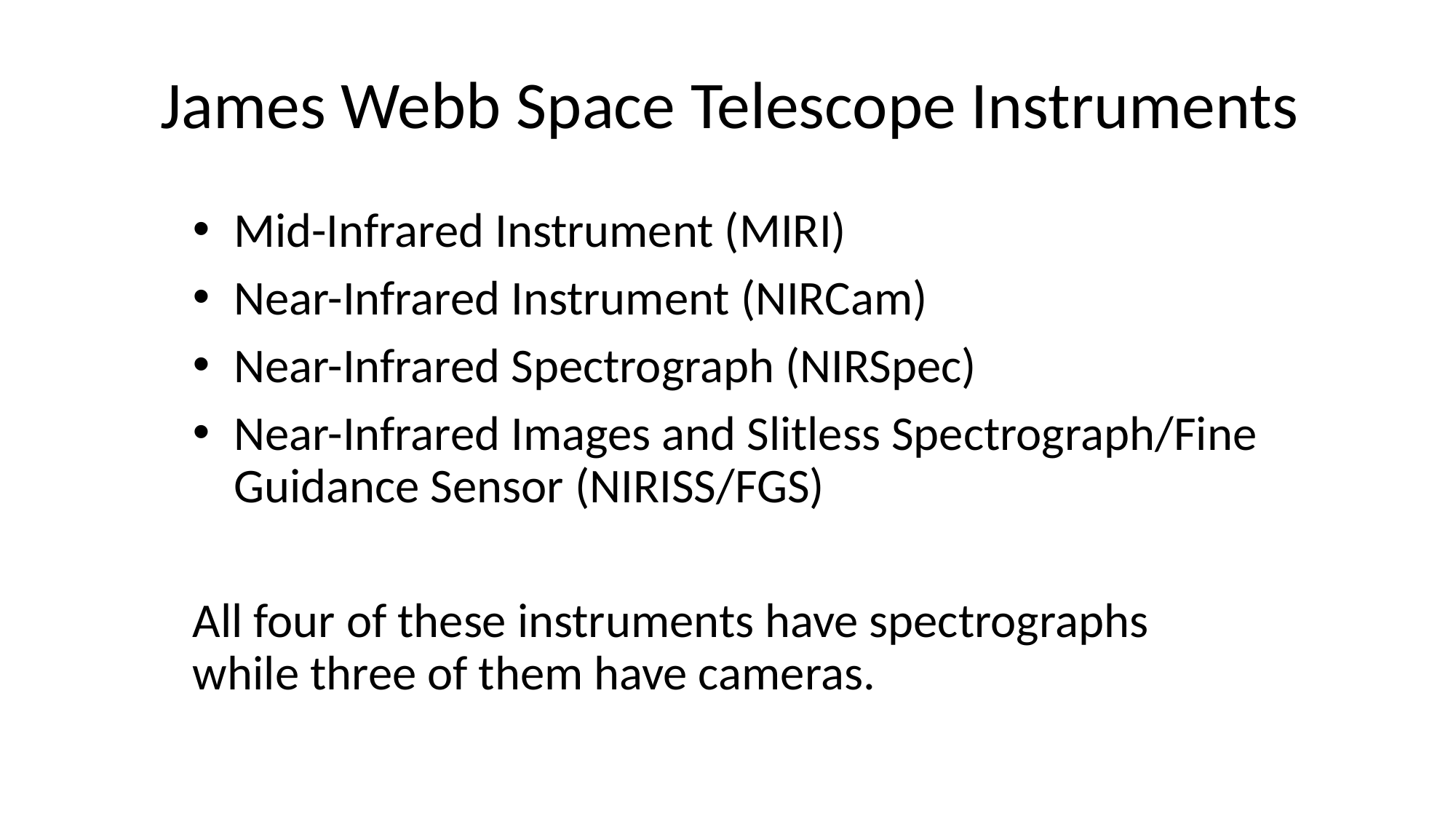

# James Webb Space Telescope Instruments
Mid-Infrared Instrument (MIRI)
Near-Infrared Instrument (NIRCam)
Near-Infrared Spectrograph (NIRSpec)
Near-Infrared Images and Slitless Spectrograph/Fine Guidance Sensor (NIRISS/FGS)

All four of these instruments have spectrographs while three of them have cameras.